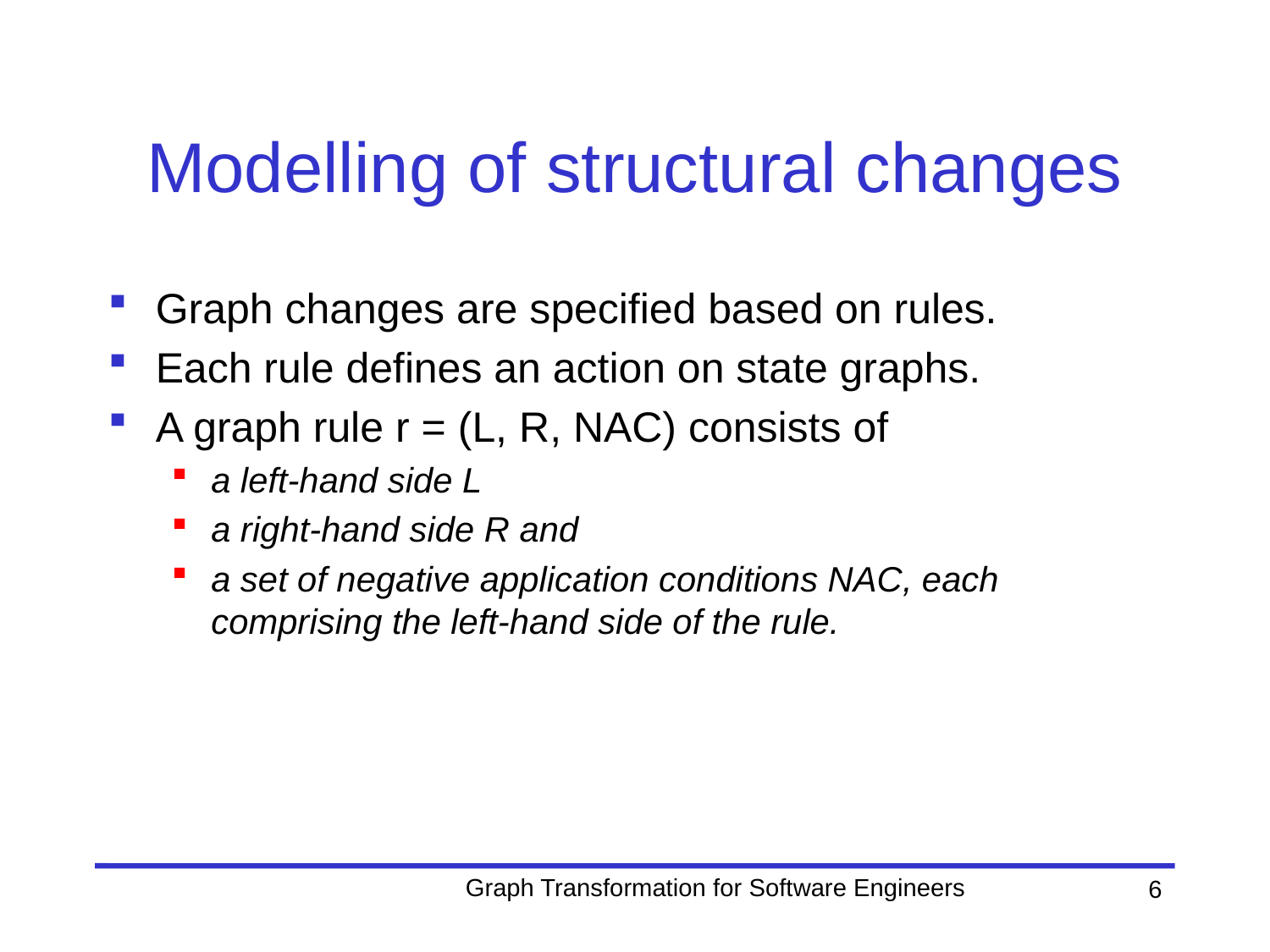

# Modelling of structural changes
Graph changes are specified based on rules.
Each rule defines an action on state graphs.
A graph rule r = (L, R, NAC) consists of
a left-hand side L
a right-hand side R and
a set of negative application conditions NAC, each comprising the left-hand side of the rule.
Graph Transformation for Software Engineers
6